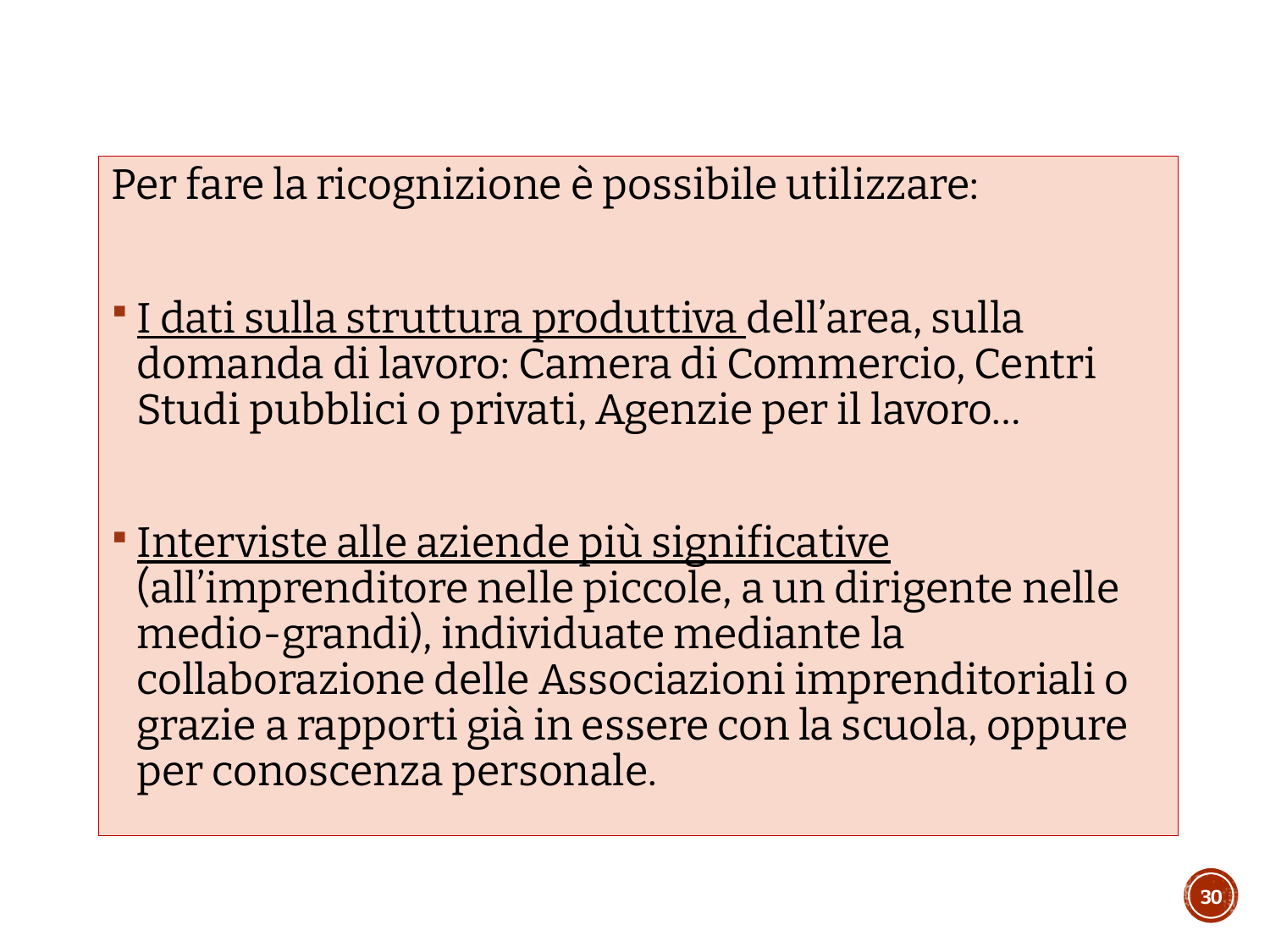

Per fare la ricognizione è possibile utilizzare:

I dati sulla struttura produttiva dell’area, sulla domanda di lavoro: Camera di Commercio, Centri Studi pubblici o privati, Agenzie per il lavoro…

Interviste alle aziende più significative (all’imprenditore nelle piccole, a un dirigente nelle medio-grandi), individuate mediante la collaborazione delle Associazioni imprenditoriali o grazie a rapporti già in essere con la scuola, oppure per conoscenza personale.

30